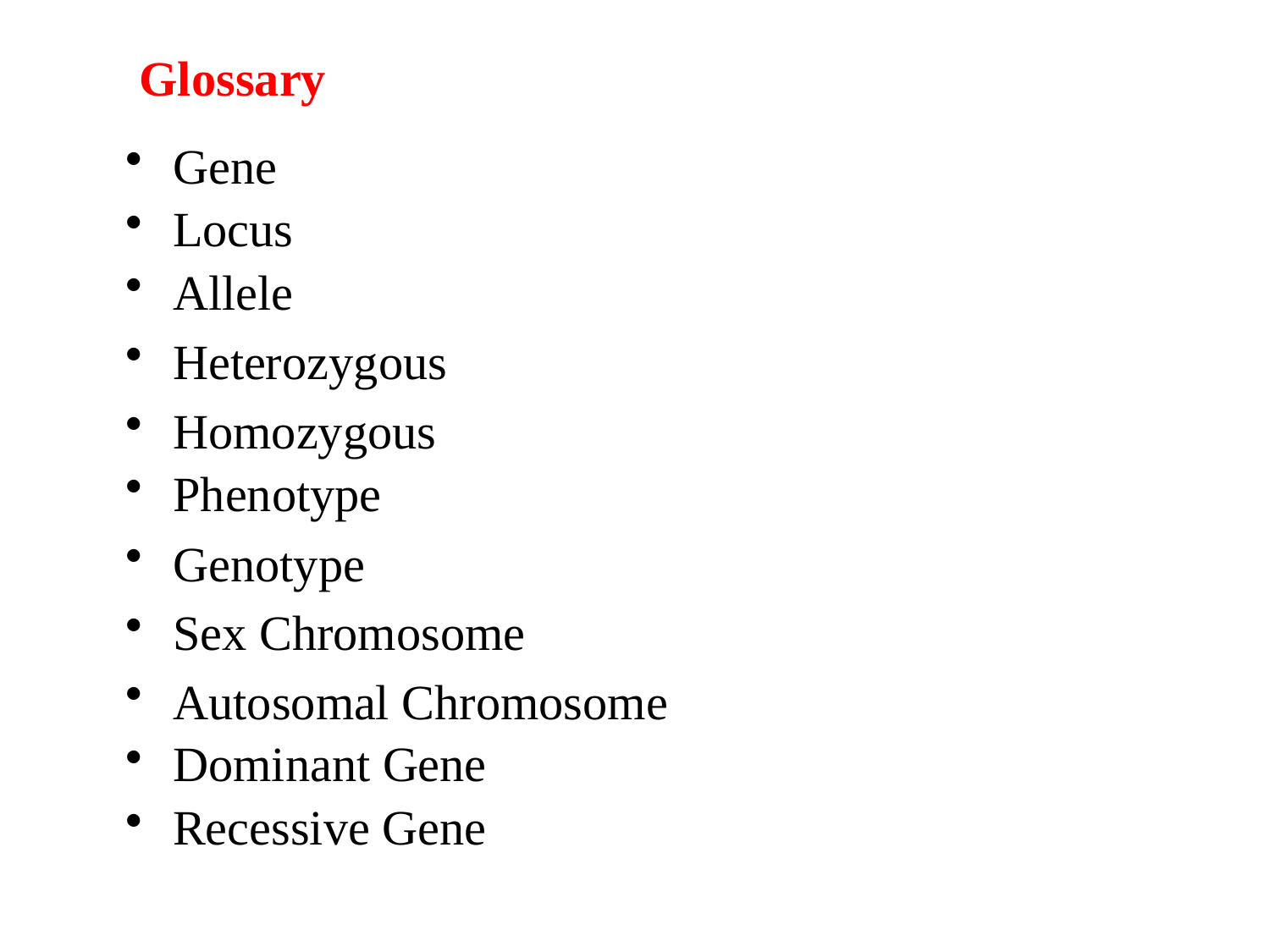

Glossary
Gene
Locus
Allele
Heterozygous
Homozygous
Phenotype
Genotype
Sex Chromosome
Autosomal Chromosome
Dominant Gene
Recessive Gene